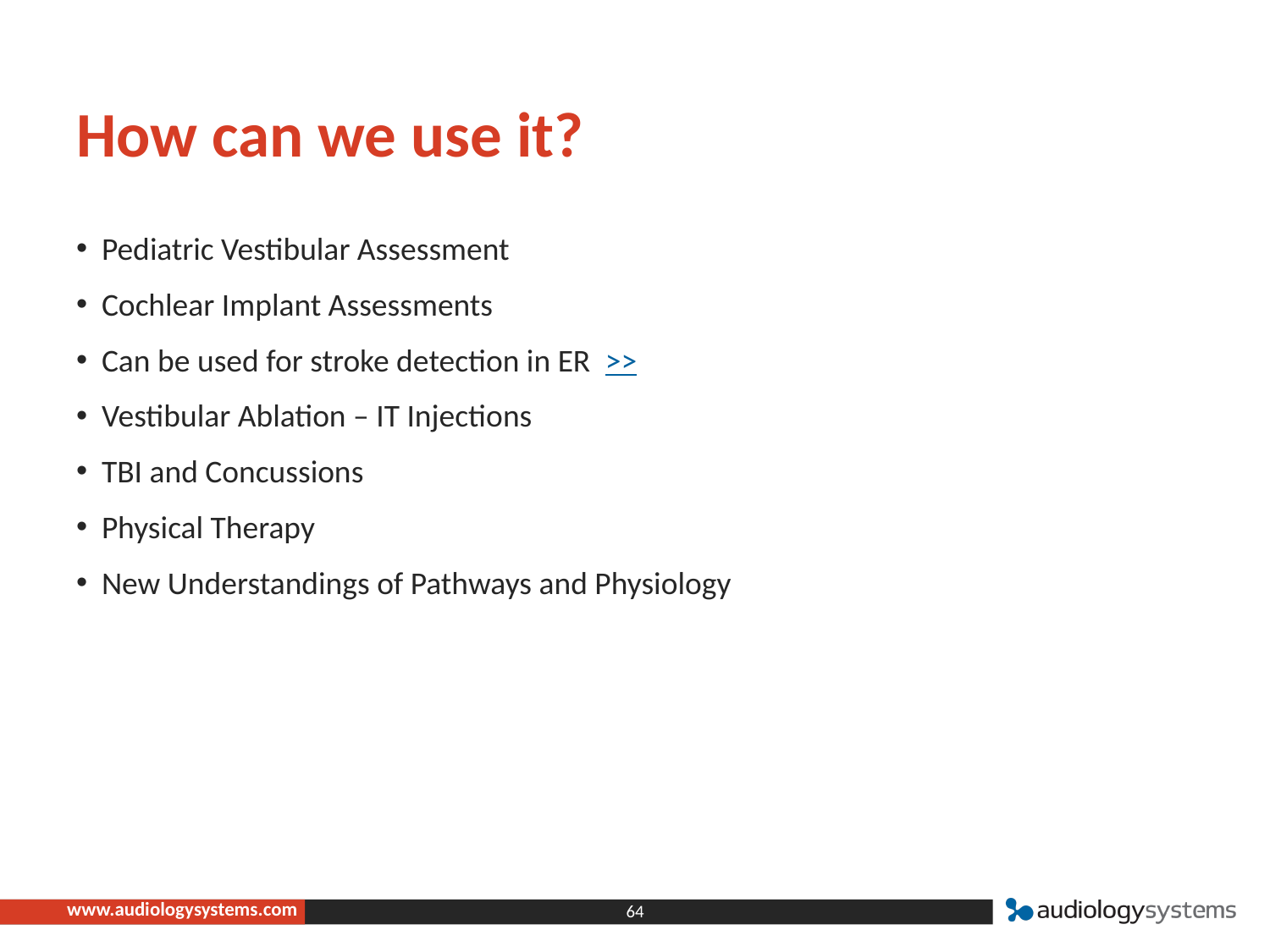

# How can we use it?
Pediatric Vestibular Assessment
Cochlear Implant Assessments
Can be used for stroke detection in ER  >>
Vestibular Ablation – IT Injections
TBI and Concussions
Physical Therapy
New Understandings of Pathways and Physiology
64